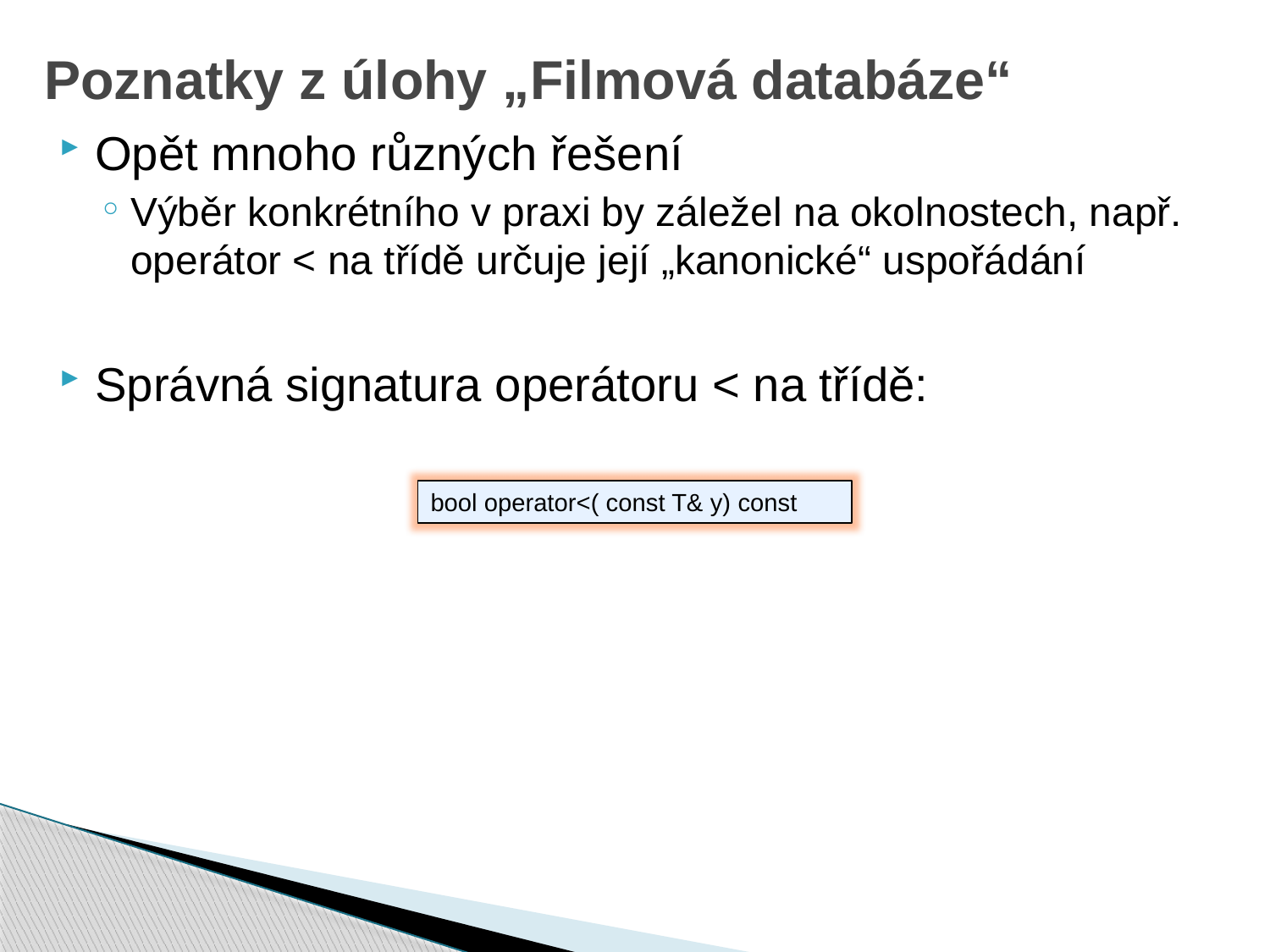

# Poznatky z úlohy „Filmová databáze“
Opět mnoho různých řešení
Výběr konkrétního v praxi by záležel na okolnostech, např. operátor < na třídě určuje její „kanonické“ uspořádání

Správná signatura operátoru < na třídě:
bool operator<( const T& y) const